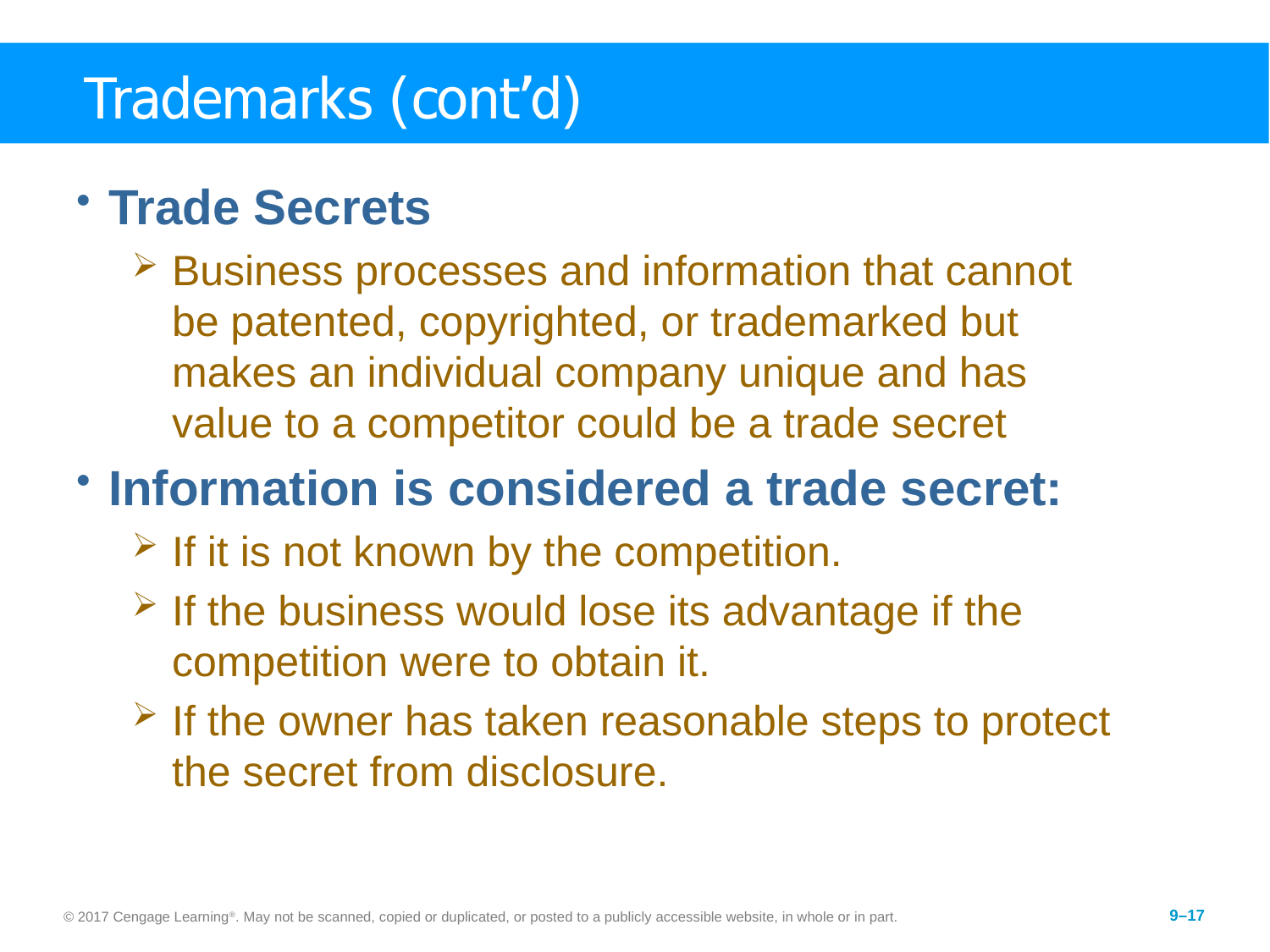

# Trademarks (cont’d)
Trade Secrets
Business processes and information that cannot be patented, copyrighted, or trademarked but makes an individual company unique and has value to a competitor could be a trade secret
Information is considered a trade secret:
If it is not known by the competition.
If the business would lose its advantage if the competition were to obtain it.
If the owner has taken reasonable steps to protect the secret from disclosure.
© 2017 Cengage Learning®. May not be scanned, copied or duplicated, or posted to a publicly accessible website, in whole or in part.
9–17